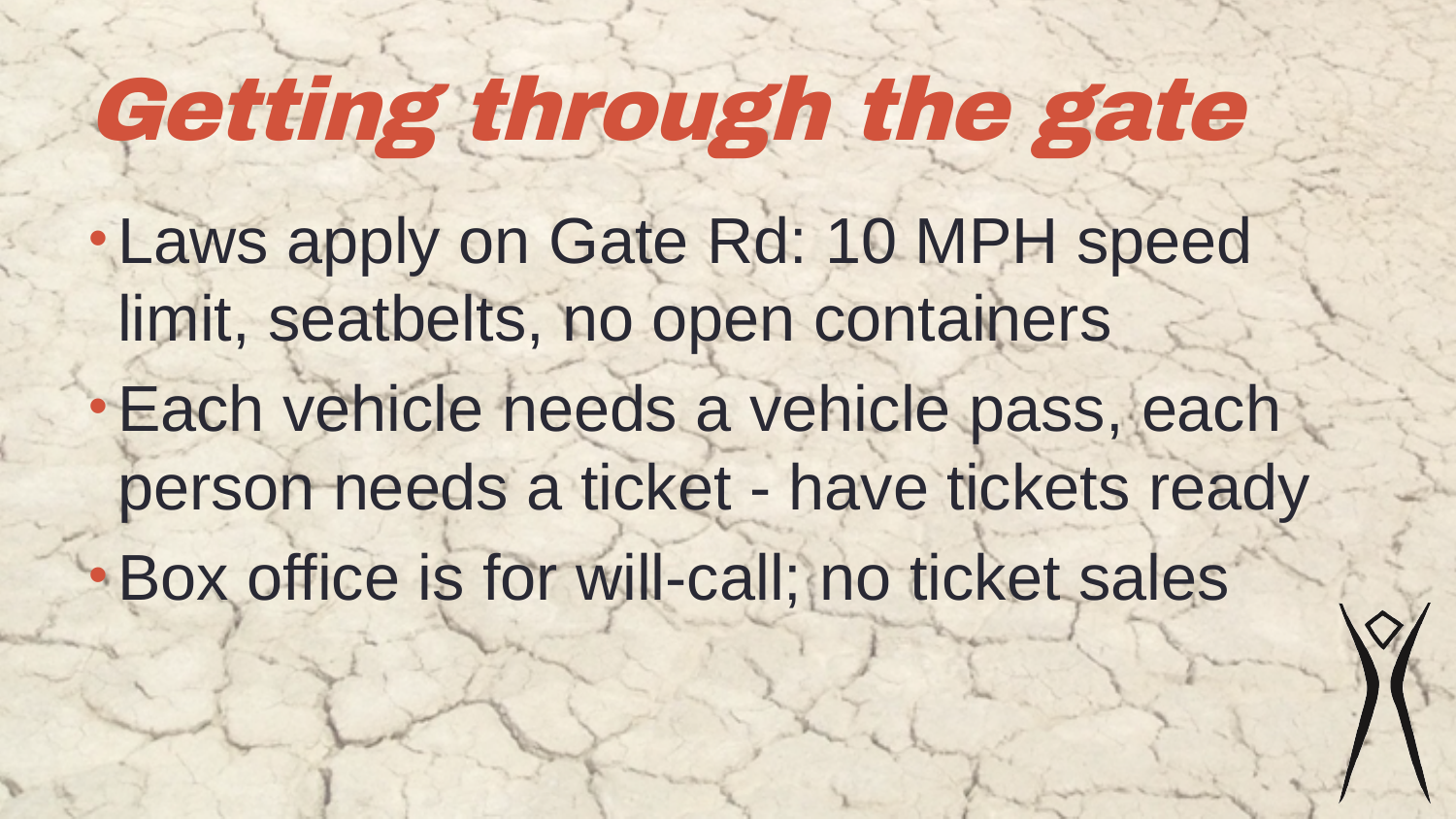

# Getting through the gate
Laws apply on Gate Rd: 10 MPH speed limit, seatbelts, no open containers
Each vehicle needs a vehicle pass, each person needs a ticket - have tickets ready
Box office is for will-call; no ticket sales